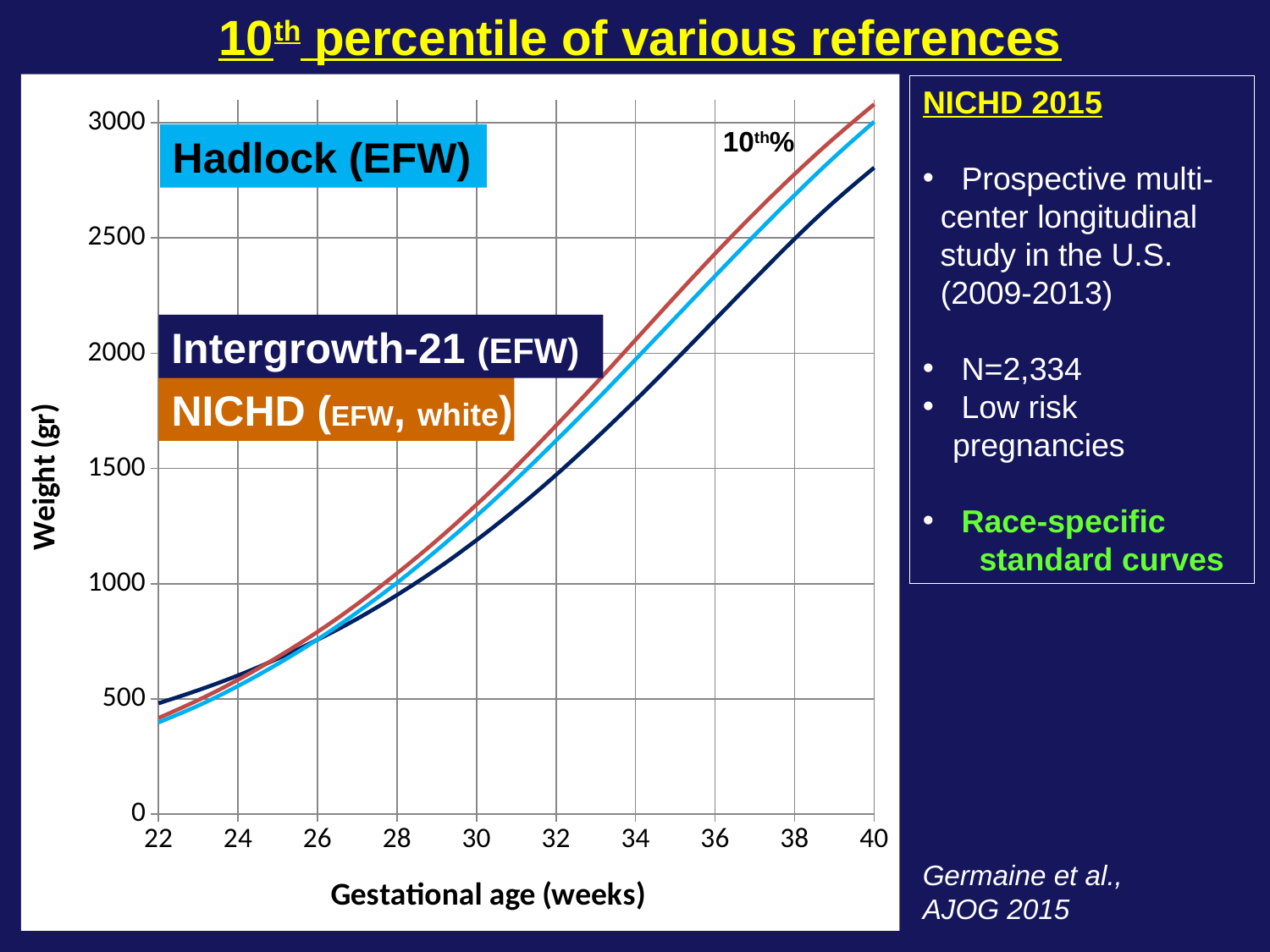

10th percentile of various references

### Chart

| Category | Hadlock | NICHDwhite | IG21 |
|---|---|---|---|
NICHD 2015
 Prospective multi-
  center longitudinal
  study in the U.S.
  (2009-2013)

 N=2,334
 Low risk pregnancies
 Race-specific
   standard curves
10th%
Hadlock (EFW)
Intergrowth-21 (EFW)
NICHD (EFW, white)
Germaine et al.,
AJOG 2015